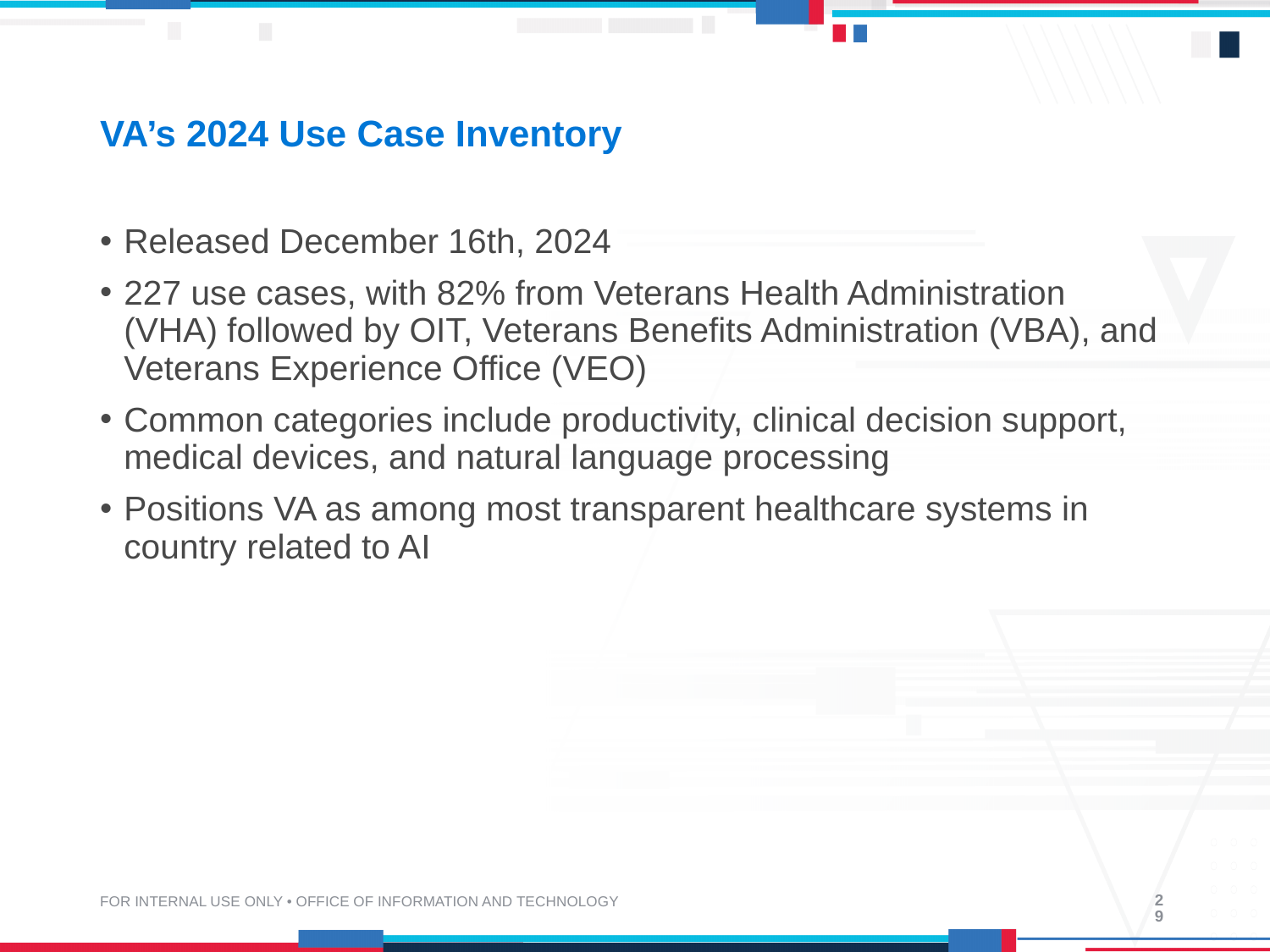

# VA’s 2024 Use Case Inventory
Released December 16th, 2024
227 use cases, with 82% from Veterans Health Administration (VHA) followed by OIT, Veterans Benefits Administration (VBA), and Veterans Experience Office (VEO)
Common categories include productivity, clinical decision support, medical devices, and natural language processing
Positions VA as among most transparent healthcare systems in country related to AI
FOR INTERNAL USE ONLY • OFFICE OF INFORMATION AND TECHNOLOGY
29